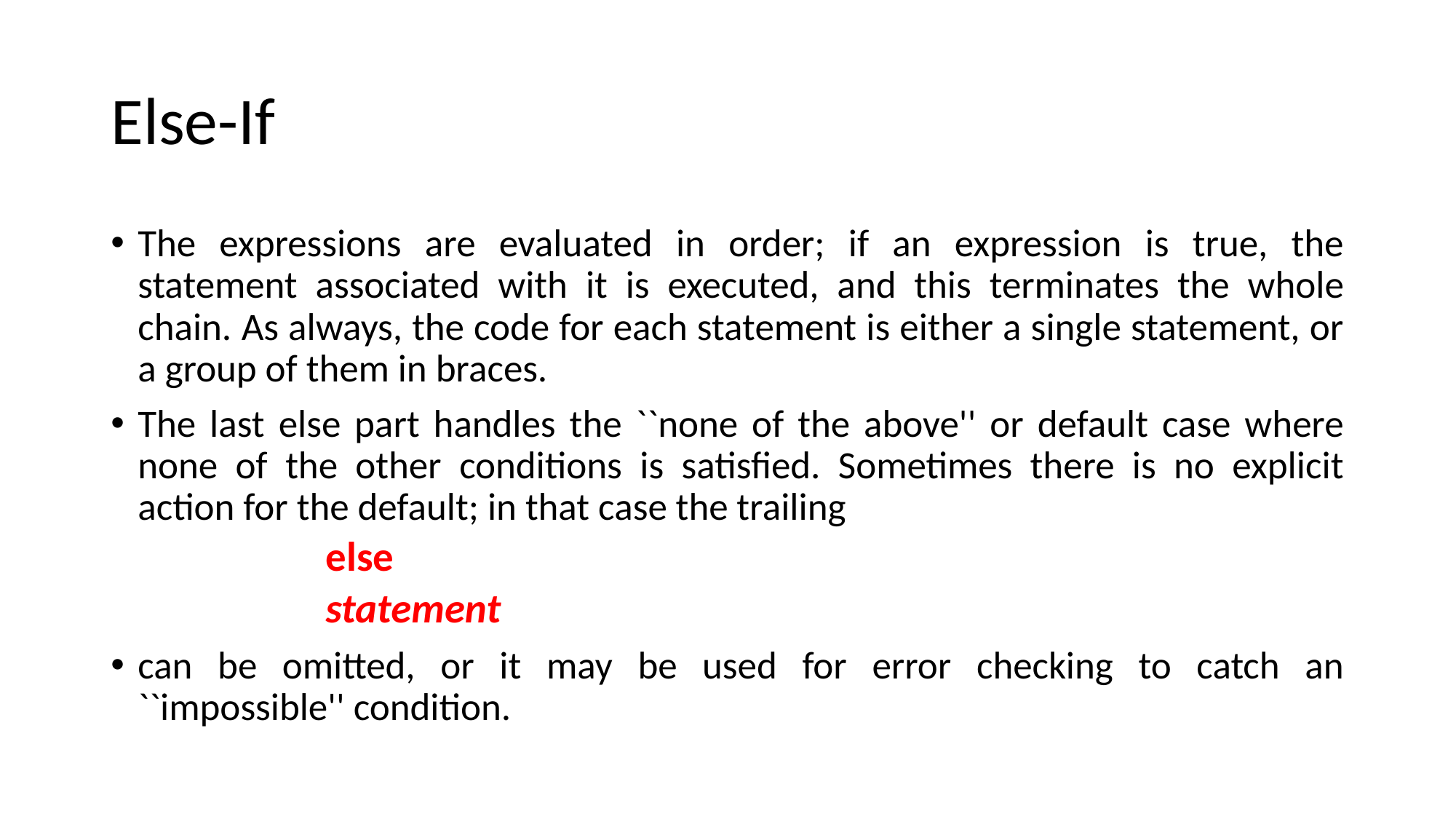

# Else-If
The expressions are evaluated in order; if an expression is true, the statement associated with it is executed, and this terminates the whole chain. As always, the code for each statement is either a single statement, or a group of them in braces.
The last else part handles the ``none of the above'' or default case where none of the other conditions is satisfied. Sometimes there is no explicit action for the default; in that case the trailing
else
statement
can be omitted, or it may be used for error checking to catch an ``impossible'' condition.